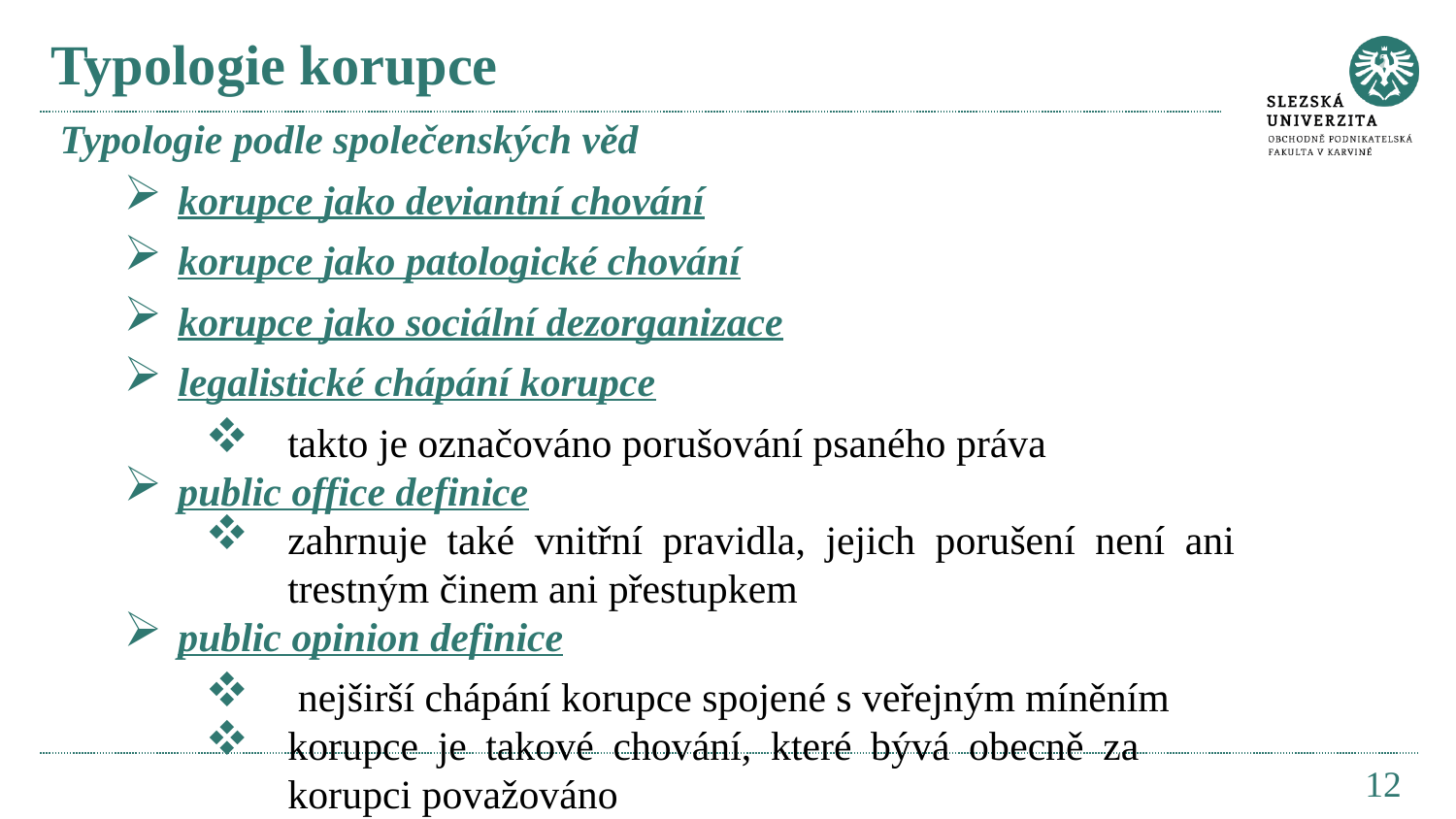

# Typologie korupce
Typologie podle společenských věd
korupce jako deviantní chování
korupce jako patologické chování
korupce jako sociální dezorganizace
legalistické chápání korupce
takto je označováno porušování psaného práva
public office definice
zahrnuje také vnitřní pravidla, jejich porušení není ani trestným činem ani přestupkem
public opinion definice
 nejširší chápání korupce spojené s veřejným míněním
korupce je takové chování, které bývá obecně za      korupci považováno

12